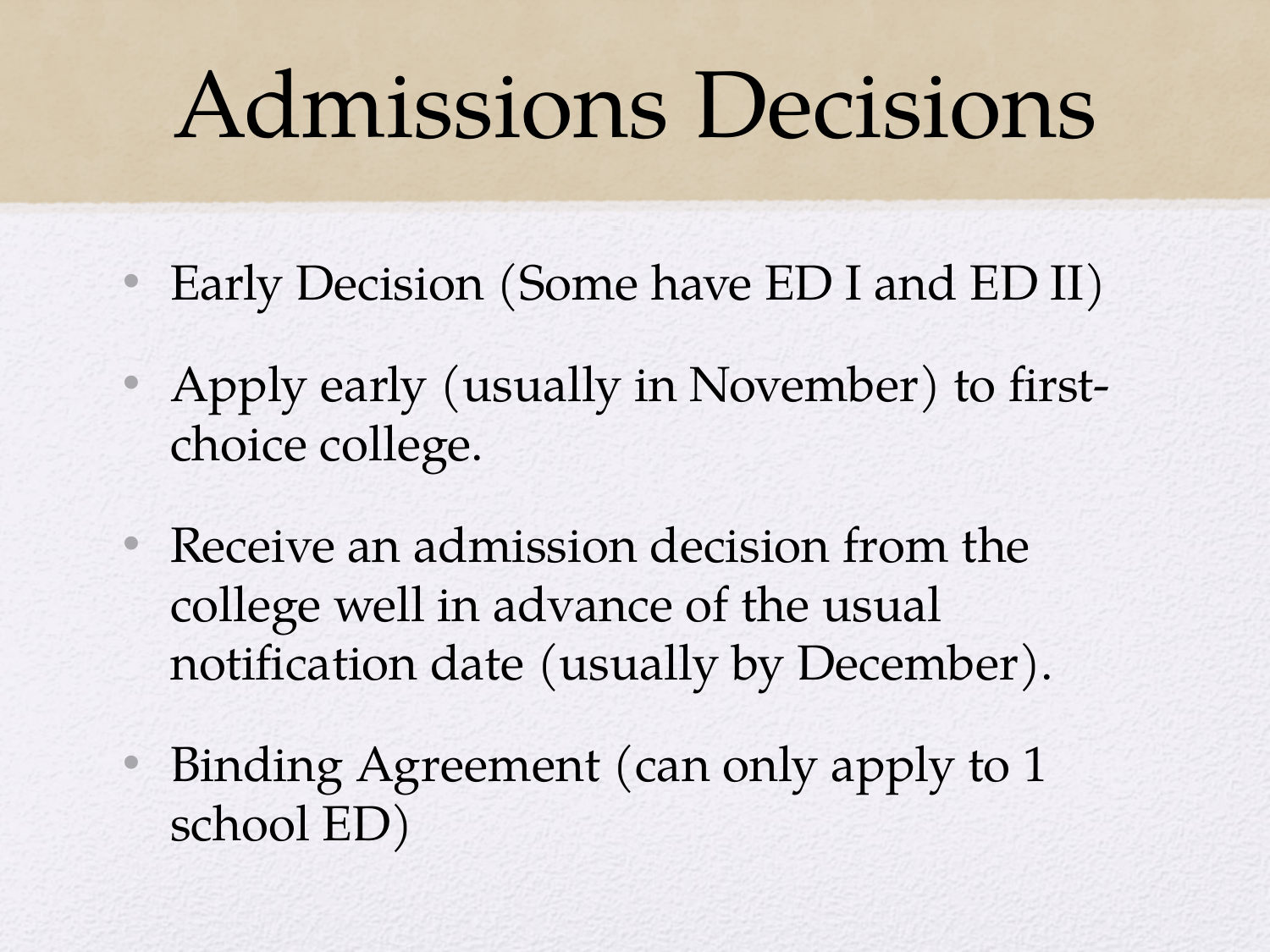

# Admissions Decisions
Early Decision (Some have ED I and ED II)
Apply early (usually in November) to first-choice college.
Receive an admission decision from the college well in advance of the usual notification date (usually by December).
Binding Agreement (can only apply to 1 school ED)